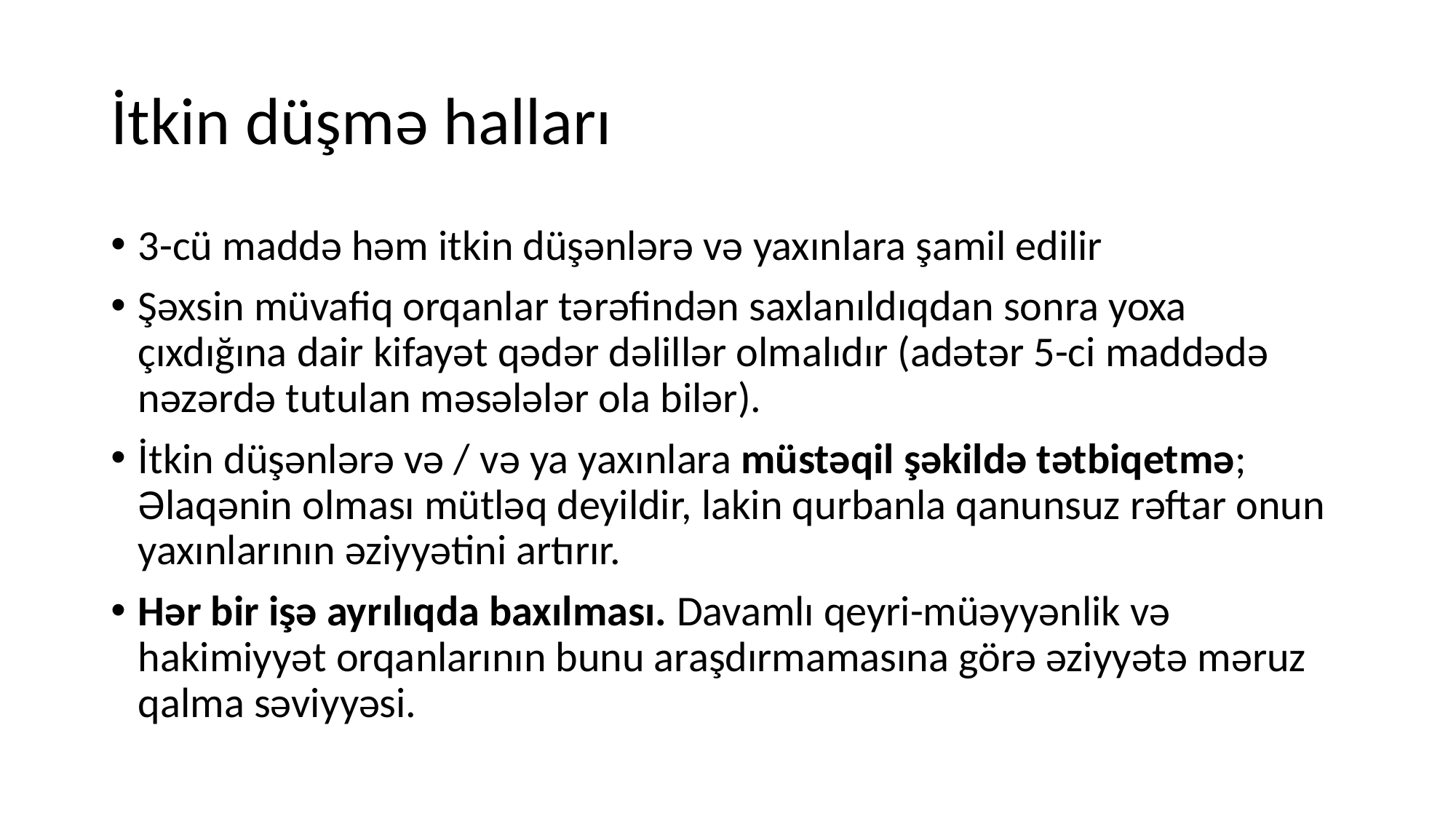

# İtkin düşmə halları
3-cü maddə həm itkin düşənlərə və yaxınlara şamil edilir
Şəxsin müvafiq orqanlar tərəfindən saxlanıldıqdan sonra yoxa çıxdığına dair kifayət qədər dəlillər olmalıdır (adətər 5-ci maddədə nəzərdə tutulan məsələlər ola bilər).
İtkin düşənlərə və / və ya yaxınlara müstəqil şəkildə tətbiqetmə;  Əlaqənin olması mütləq deyildir, lakin qurbanla qanunsuz rəftar onun yaxınlarının əziyyətini artırır.
Hər bir işə ayrılıqda baxılması. Davamlı qeyri-müəyyənlik və hakimiyyət orqanlarının bunu araşdırmamasına görə əziyyətə məruz qalma səviyyəsi.